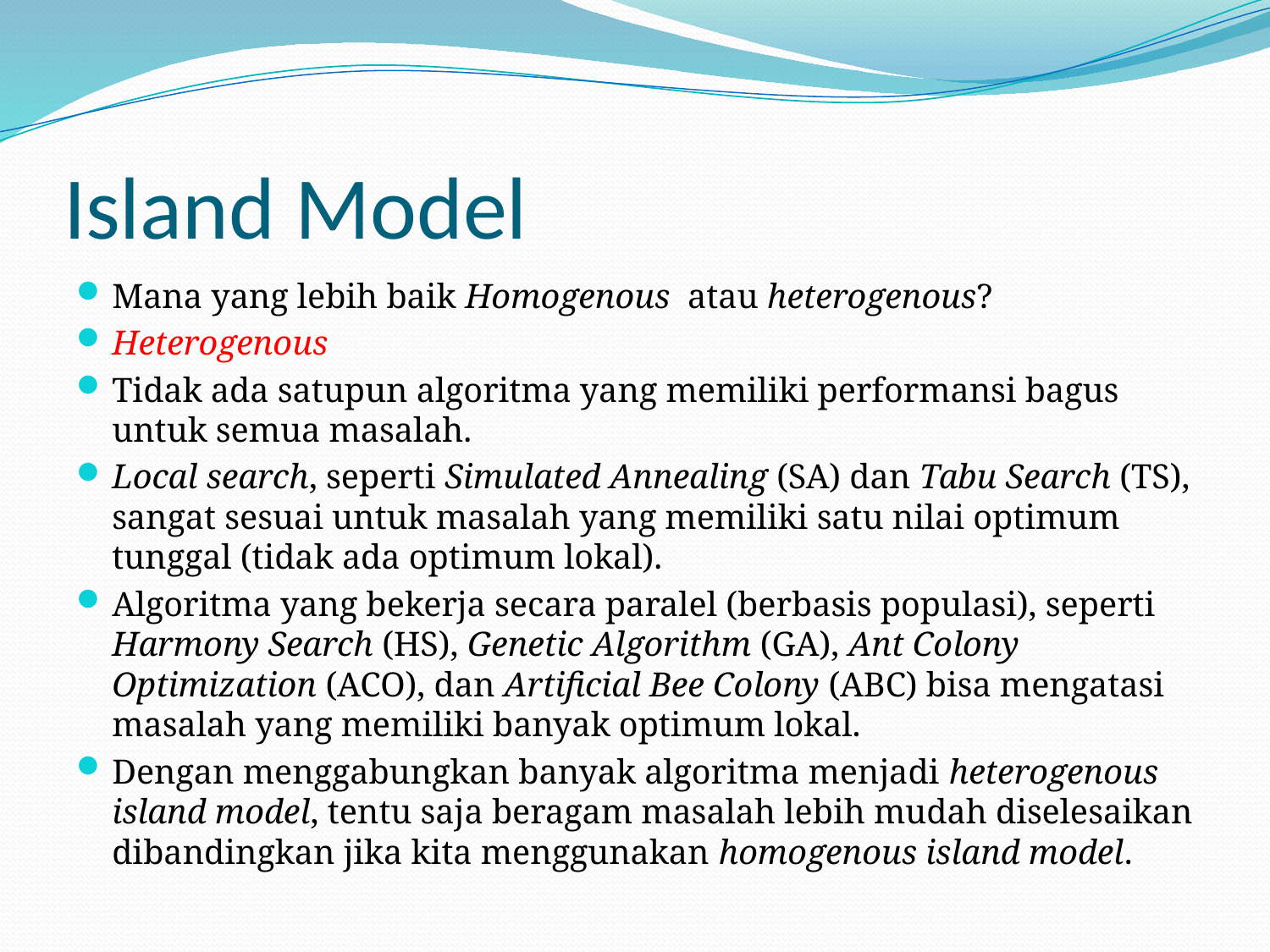

# Island Model
Mana yang lebih baik Homogenous  atau heterogenous?
Heterogenous
Tidak ada satupun algoritma yang memiliki performansi bagus untuk semua masalah.
Local search, seperti Simulated Annealing (SA) dan Tabu Search (TS), sangat sesuai untuk masalah yang memiliki satu nilai optimum tunggal (tidak ada optimum lokal).
Algoritma yang bekerja secara paralel (berbasis populasi), seperti Harmony Search (HS), Genetic Algorithm (GA), Ant Colony Optimization (ACO), dan Artificial Bee Colony (ABC) bisa mengatasi masalah yang memiliki banyak optimum lokal.
Dengan menggabungkan banyak algoritma menjadi heterogenous island model, tentu saja beragam masalah lebih mudah diselesaikan dibandingkan jika kita menggunakan homogenous island model.